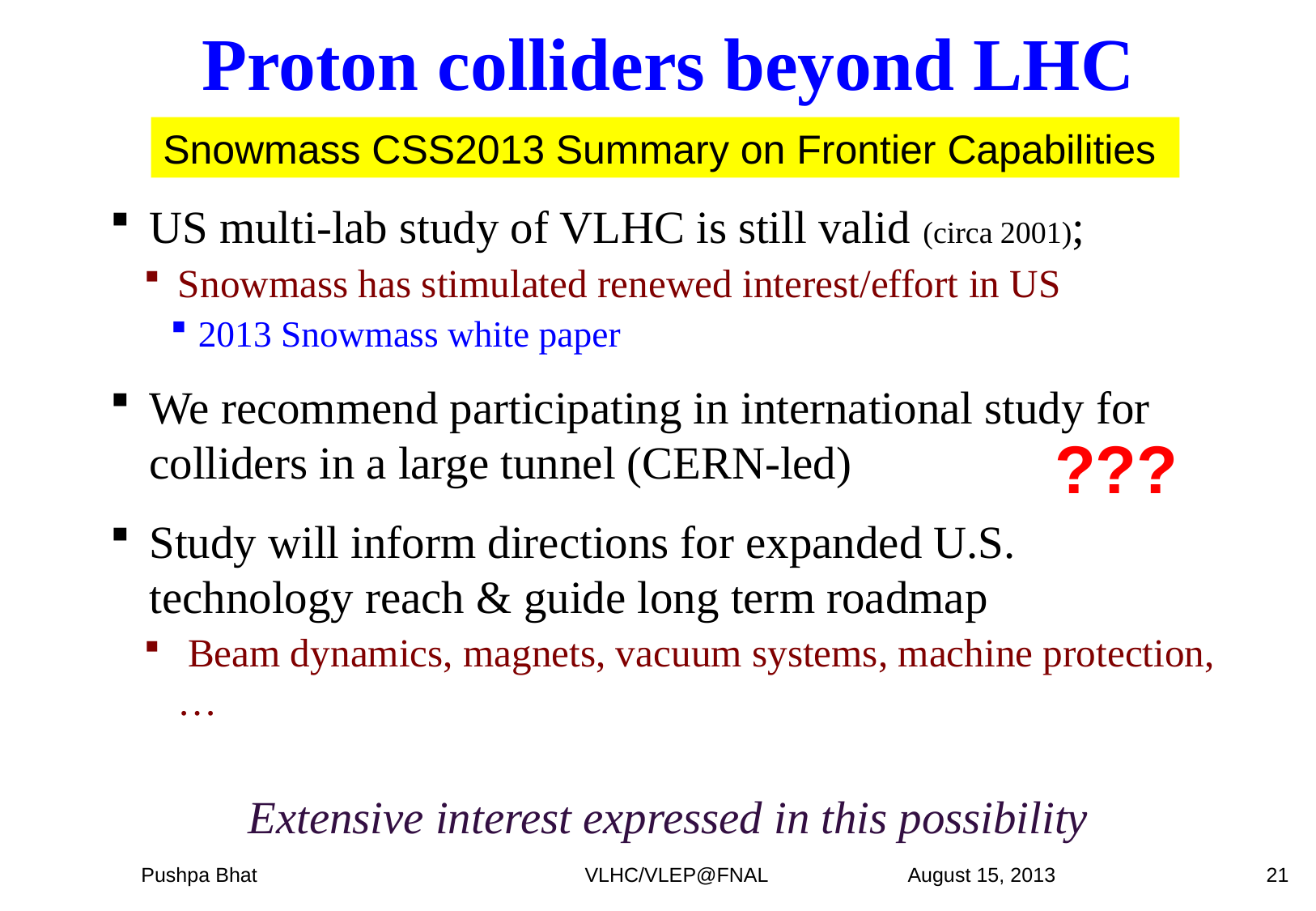

# Proton colliders beyond LHC
Snowmass CSS2013 Summary on Frontier Capabilities

US multi-lab study of VLHC is still valid (circa 2001);
Snowmass has stimulated renewed interest/effort in US
2013 Snowmass white paper

We recommend participating in international study for  colliders in a large tunnel (CERN-led)

Study will inform directions for expanded U.S. technology reach & guide long term roadmap
 Beam dynamics, magnets, vacuum systems, machine protection, …

Extensive interest expressed in this possibility

???
21